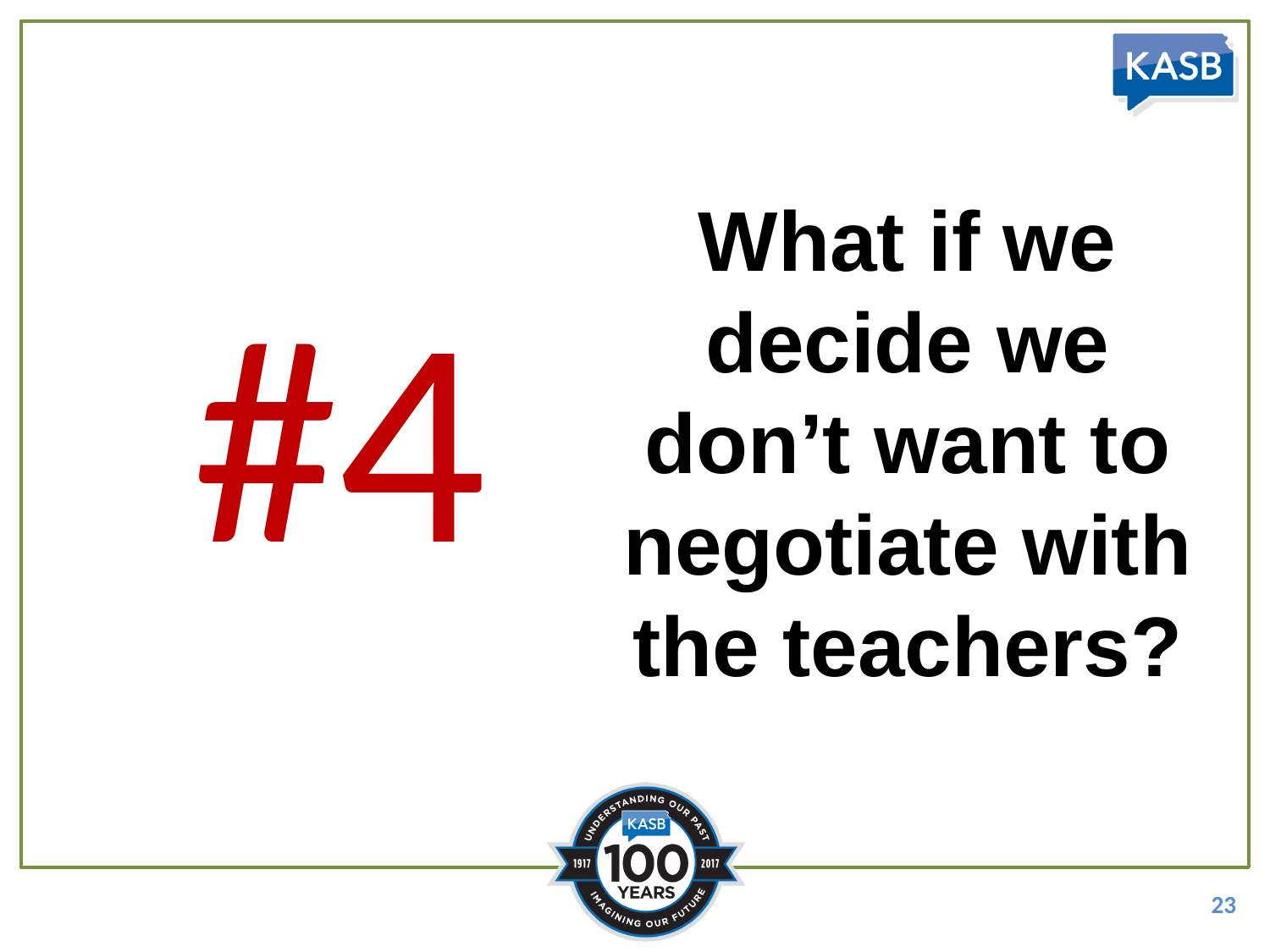

#
What if we decide we don’t want to negotiate with the teachers?
#4
23